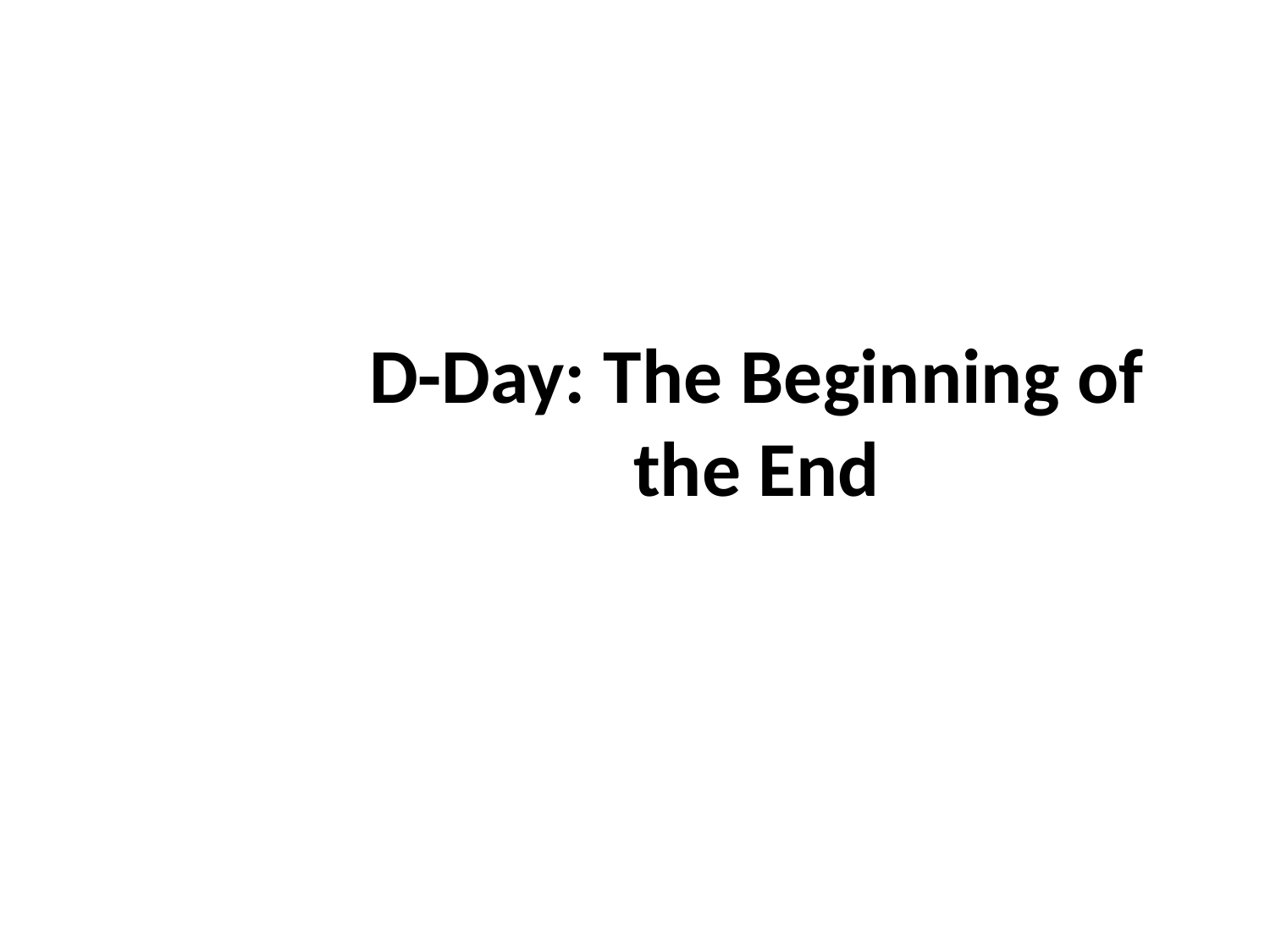

# D-Day: The Beginning of the End